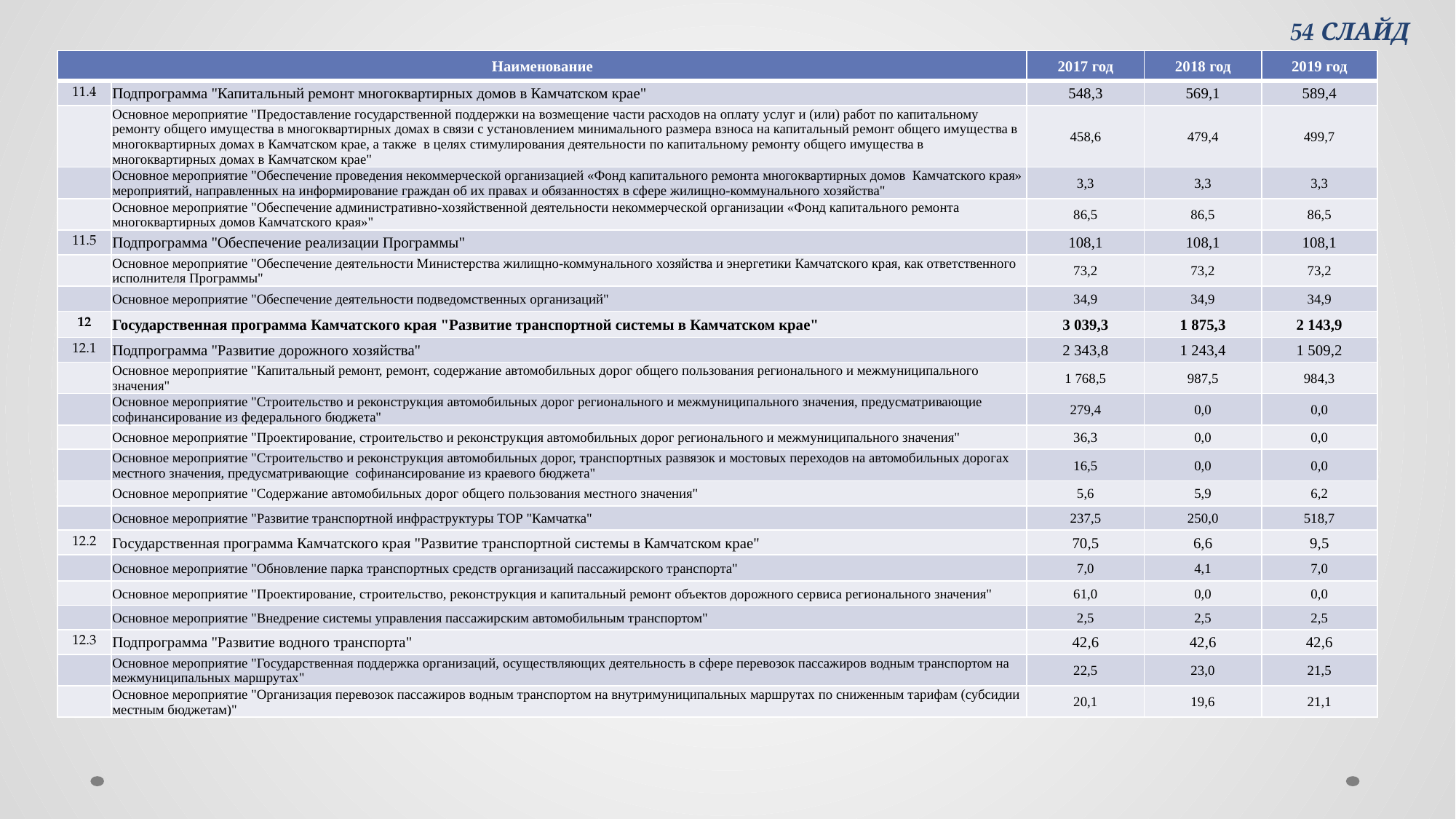

54 СЛАЙД
| Наименование |  | 2017 год | 2018 год | 2019 год |
| --- | --- | --- | --- | --- |
| 11.4 | Подпрограмма "Капитальный ремонт многоквартирных домов в Камчатском крае" | 548,3 | 569,1 | 589,4 |
|  | Основное мероприятие "Предоставление государственной поддержки на возмещение части расходов на оплату услуг и (или) работ по капитальному ремонту общего имущества в многоквартирных домах в связи с установлением минимального размера взноса на капитальный ремонт общего имущества в многоквартирных домах в Камчатском крае, а также в целях стимулирования деятельности по капитальному ремонту общего имущества в многоквартирных домах в Камчатском крае" | 458,6 | 479,4 | 499,7 |
|  | Основное мероприятие "Обеспечение проведения некоммерческой организацией «Фонд капитального ремонта многоквартирных домов Камчатского края» мероприятий, направленных на информирование граждан об их правах и обязанностях в сфере жилищно-коммунального хозяйства" | 3,3 | 3,3 | 3,3 |
|  | Основное мероприятие "Обеспечение административно-хозяйственной деятельности некоммерческой организации «Фонд капитального ремонта многоквартирных домов Камчатского края»" | 86,5 | 86,5 | 86,5 |
| 11.5 | Подпрограмма "Обеспечение реализации Программы" | 108,1 | 108,1 | 108,1 |
|  | Основное мероприятие "Обеспечение деятельности Министерства жилищно-коммунального хозяйства и энергетики Камчатского края, как ответственного исполнителя Программы" | 73,2 | 73,2 | 73,2 |
|  | Основное мероприятие "Обеспечение деятельности подведомственных организаций" | 34,9 | 34,9 | 34,9 |
| 12 | Государственная программа Камчатского края "Развитие транспортной системы в Камчатском крае" | 3 039,3 | 1 875,3 | 2 143,9 |
| 12.1 | Подпрограмма "Развитие дорожного хозяйства" | 2 343,8 | 1 243,4 | 1 509,2 |
|  | Основное мероприятие "Капитальный ремонт, ремонт, содержание автомобильных дорог общего пользования регионального и межмуниципального значения" | 1 768,5 | 987,5 | 984,3 |
|  | Основное мероприятие "Строительство и реконструкция автомобильных дорог регионального и межмуниципального значения, предусматривающие софинансирование из федерального бюджета" | 279,4 | 0,0 | 0,0 |
|  | Основное мероприятие "Проектирование, строительство и реконструкция автомобильных дорог регионального и межмуниципального значения" | 36,3 | 0,0 | 0,0 |
|  | Основное мероприятие "Строительство и реконструкция автомобильных дорог, транспортных развязок и мостовых переходов на автомобильных дорогах местного значения, предусматривающие софинансирование из краевого бюджета" | 16,5 | 0,0 | 0,0 |
|  | Основное мероприятие "Содержание автомобильных дорог общего пользования местного значения" | 5,6 | 5,9 | 6,2 |
|  | Основное мероприятие "Развитие транспортной инфраструктуры ТОР "Камчатка" | 237,5 | 250,0 | 518,7 |
| 12.2 | Государственная программа Камчатского края "Развитие транспортной системы в Камчатском крае" | 70,5 | 6,6 | 9,5 |
|  | Основное мероприятие "Обновление парка транспортных средств организаций пассажирского транспорта" | 7,0 | 4,1 | 7,0 |
|  | Основное мероприятие "Проектирование, строительство, реконструкция и капитальный ремонт объектов дорожного сервиса регионального значения" | 61,0 | 0,0 | 0,0 |
|  | Основное мероприятие "Внедрение системы управления пассажирским автомобильным транспортом" | 2,5 | 2,5 | 2,5 |
| 12.3 | Подпрограмма "Развитие водного транспорта" | 42,6 | 42,6 | 42,6 |
|  | Основное мероприятие "Государственная поддержка организаций, осуществляющих деятельность в сфере перевозок пассажиров водным транспортом на межмуниципальных маршрутах" | 22,5 | 23,0 | 21,5 |
|  | Основное мероприятие "Организация перевозок пассажиров водным транспортом на внутримуниципальных маршрутах по сниженным тарифам (субсидии местным бюджетам)" | 20,1 | 19,6 | 21,1 |